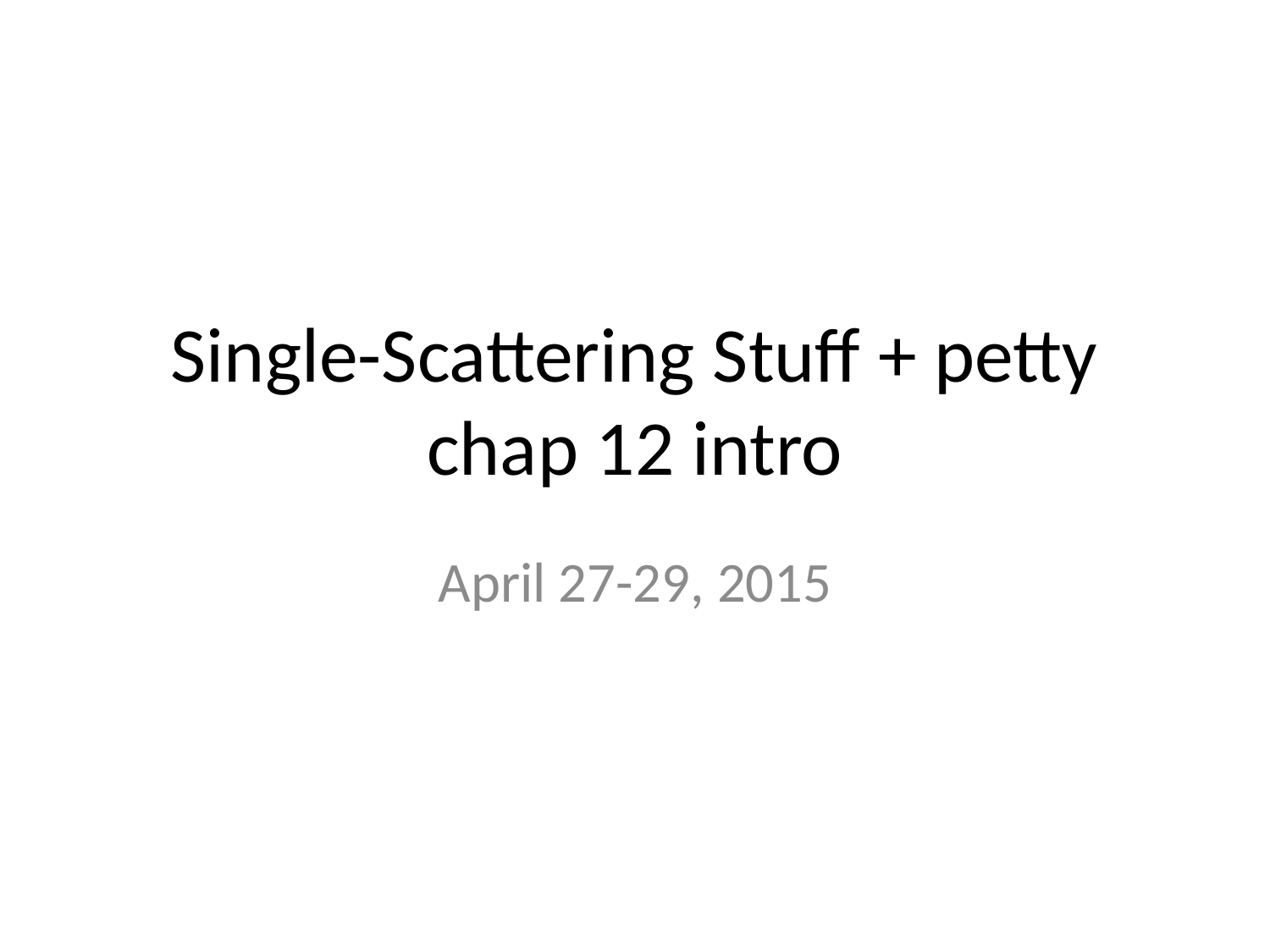

# Single-Scattering Stuff + petty chap 12 intro
April 27-29, 2015